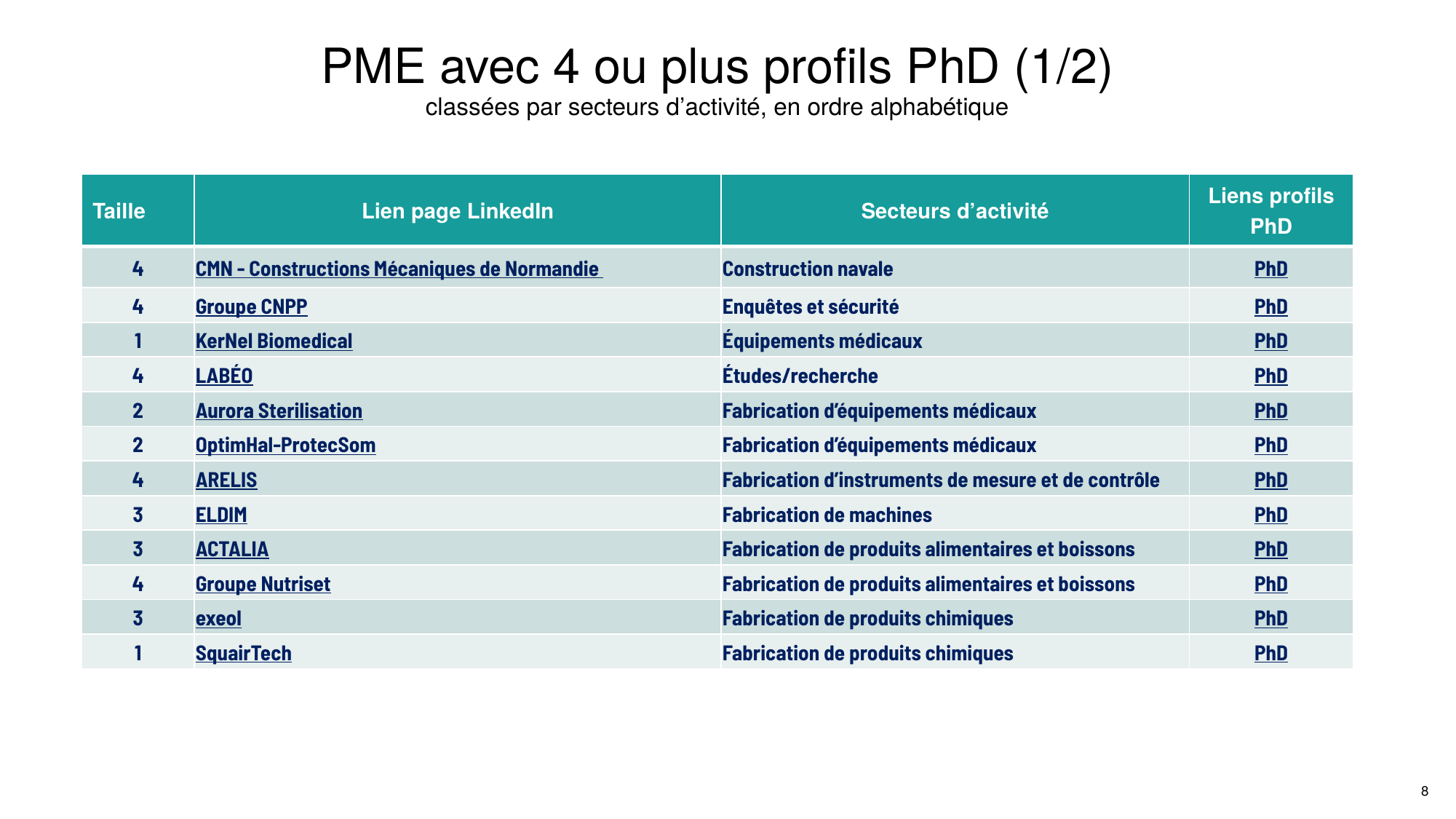

# PME avec 4 ou plus profils PhD (1/2) classées par secteurs d’activité, en ordre alphabétique
| Taille | Lien page LinkedIn | Secteurs d’activité | Liens profils PhD |
| --- | --- | --- | --- |
| 4 | CMN - Constructions Mécaniques de Normandie | Construction navale | PhD |
| 4 | Groupe CNPP | Enquêtes et sécurité | PhD |
| 1 | KerNel Biomedical | Équipements médicaux | PhD |
| 4 | LABÉO | Études/recherche | PhD |
| 2 | Aurora Sterilisation | Fabrication d’équipements médicaux | PhD |
| 2 | OptimHal-ProtecSom | Fabrication d’équipements médicaux | PhD |
| 4 | ARELIS | Fabrication d’instruments de mesure et de contrôle | PhD |
| 3 | ELDIM | Fabrication de machines | PhD |
| 3 | ACTALIA | Fabrication de produits alimentaires et boissons | PhD |
| 4 | Groupe Nutriset | Fabrication de produits alimentaires et boissons | PhD |
| 3 | exeol | Fabrication de produits chimiques | PhD |
| 1 | SquairTech | Fabrication de produits chimiques | PhD |

8